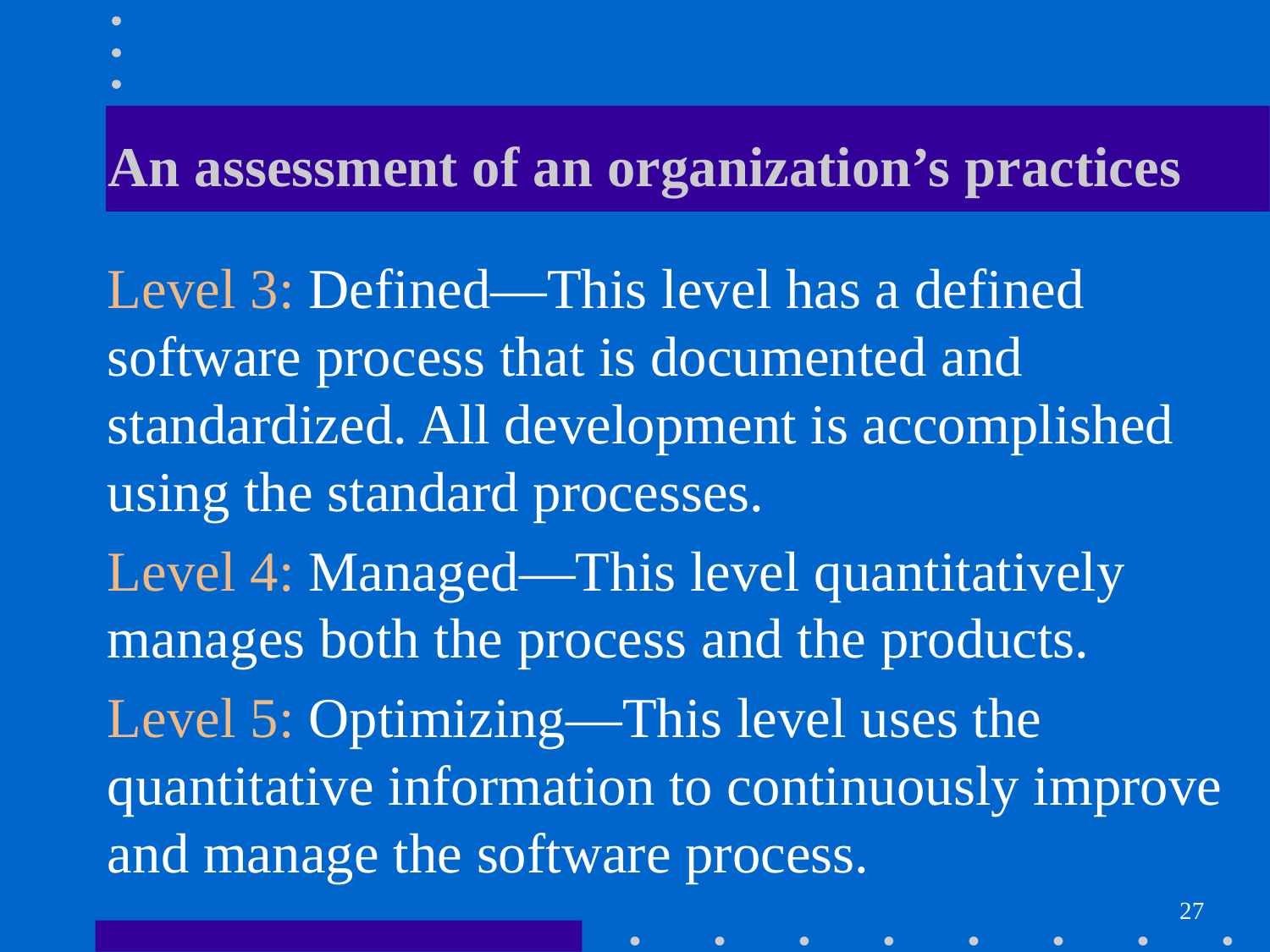

# An assessment of an organization’s practices
Level 3: Defined—This level has a defined software process that is documented and standardized. All development is accomplished using the standard processes.
Level 4: Managed—This level quantitatively manages both the process and the products.
Level 5: Optimizing—This level uses the quantitative information to continuously improve and manage the software process.